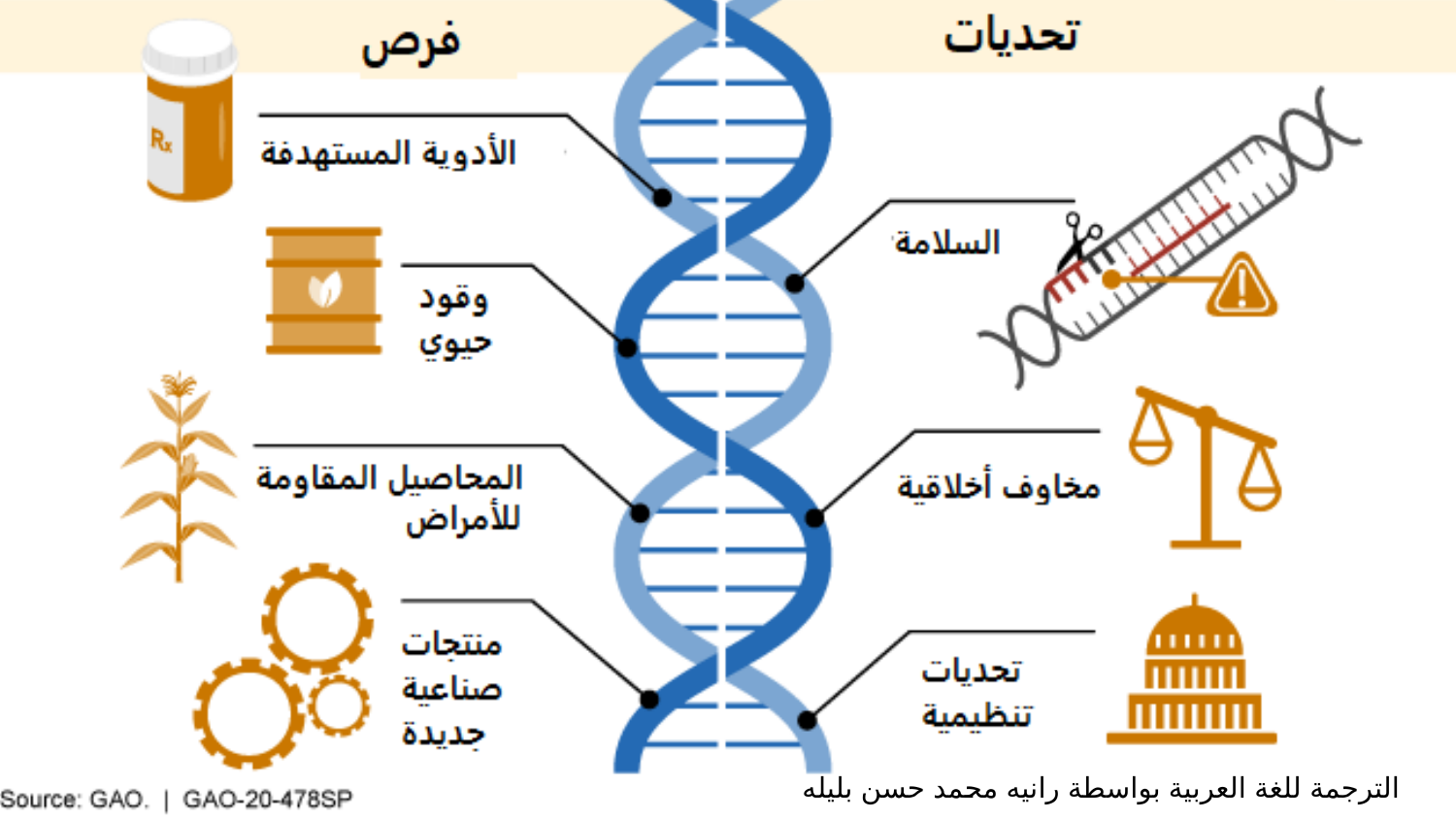

الترجمة للغة العربية بواسطة رانيه محمد حسن بليله